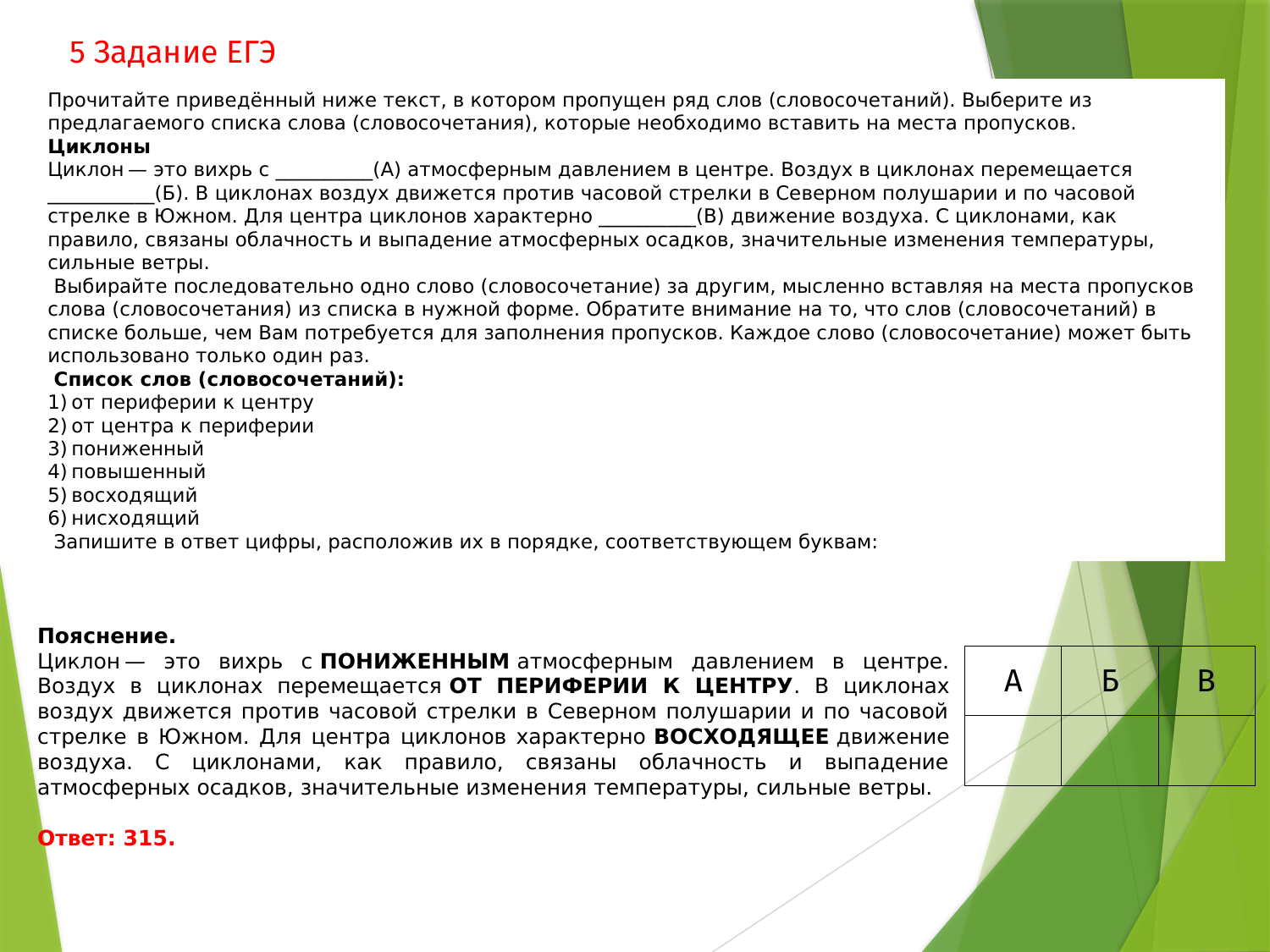

5 Задание ЕГЭ
Прочитайте приведённый ниже текст, в котором пропущен ряд слов (словосочетаний). Выберите из предлагаемого списка слова (словосочетания), которые необходимо вставить на места пропусков.
Циклоны
Циклон — это вихрь с __________(А) атмосферным давлением в центре. Воздух в циклонах перемещается ___________(Б). В циклонах воздух движется против часовой стрелки в Северном полушарии и по часовой стрелке в Южном. Для центра циклонов характерно __________(В) движение воздуха. С циклонами, как правило, связаны облачность и выпадение атмосферных осадков, значительные изменения температуры, сильные ветры.
 Выбирайте последовательно одно слово (словосочетание) за другим, мысленно вставляя на места пропусков слова (словосочетания) из списка в нужной форме. Обратите внимание на то, что слов (словосочетаний) в списке больше, чем Вам потребуется для заполнения пропусков. Каждое слово (словосочетание) может быть использовано только один раз.
 Список слов (словосочетаний):
1) от периферии к центру
2) от центра к периферии
3) пониженный
4) повышенный
5) восходящий
6) нисходящий
 Запишите в ответ цифры, расположив их в порядке, соответствующем буквам:
Пояснение.
Циклон — это вихрь с ПОНИЖЕННЫМ атмосферным давлением в центре. Воздух в циклонах перемещается ОТ ПЕРИФЕРИИ К ЦЕНТРУ. В циклонах воздух движется против часовой стрелки в Северном полушарии и по часовой стрелке в Южном. Для центра циклонов характерно ВОСХОДЯЩЕЕ движение воздуха. С циклонами, как правило, связаны облачность и выпадение атмосферных осадков, значительные изменения температуры, сильные ветры.

Ответ: 315.
| А | Б | В |
| --- | --- | --- |
|  |  |  |